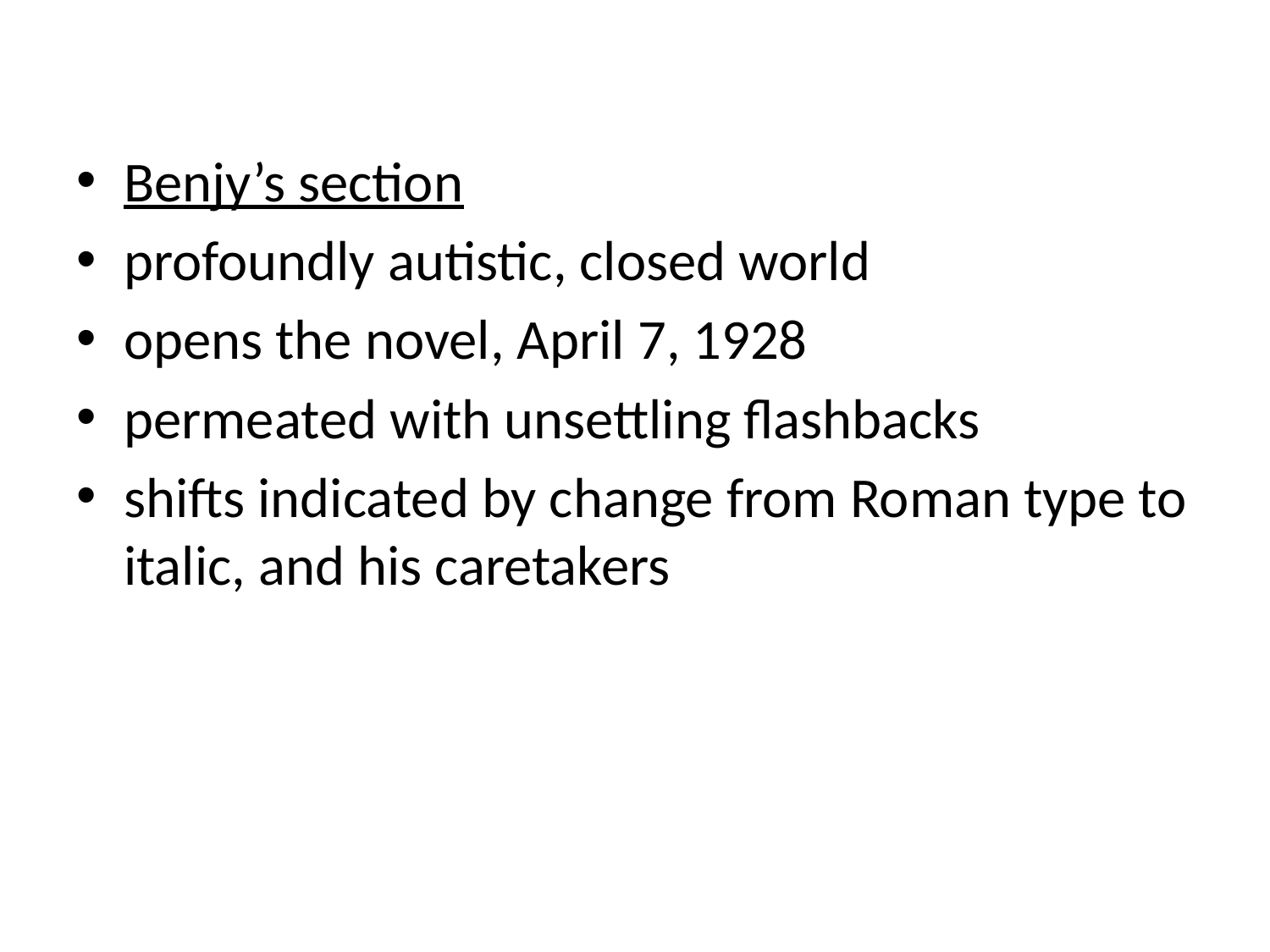

#
Benjy’s section
profoundly autistic, closed world
opens the novel, April 7, 1928
permeated with unsettling flashbacks
shifts indicated by change from Roman type to italic, and his caretakers